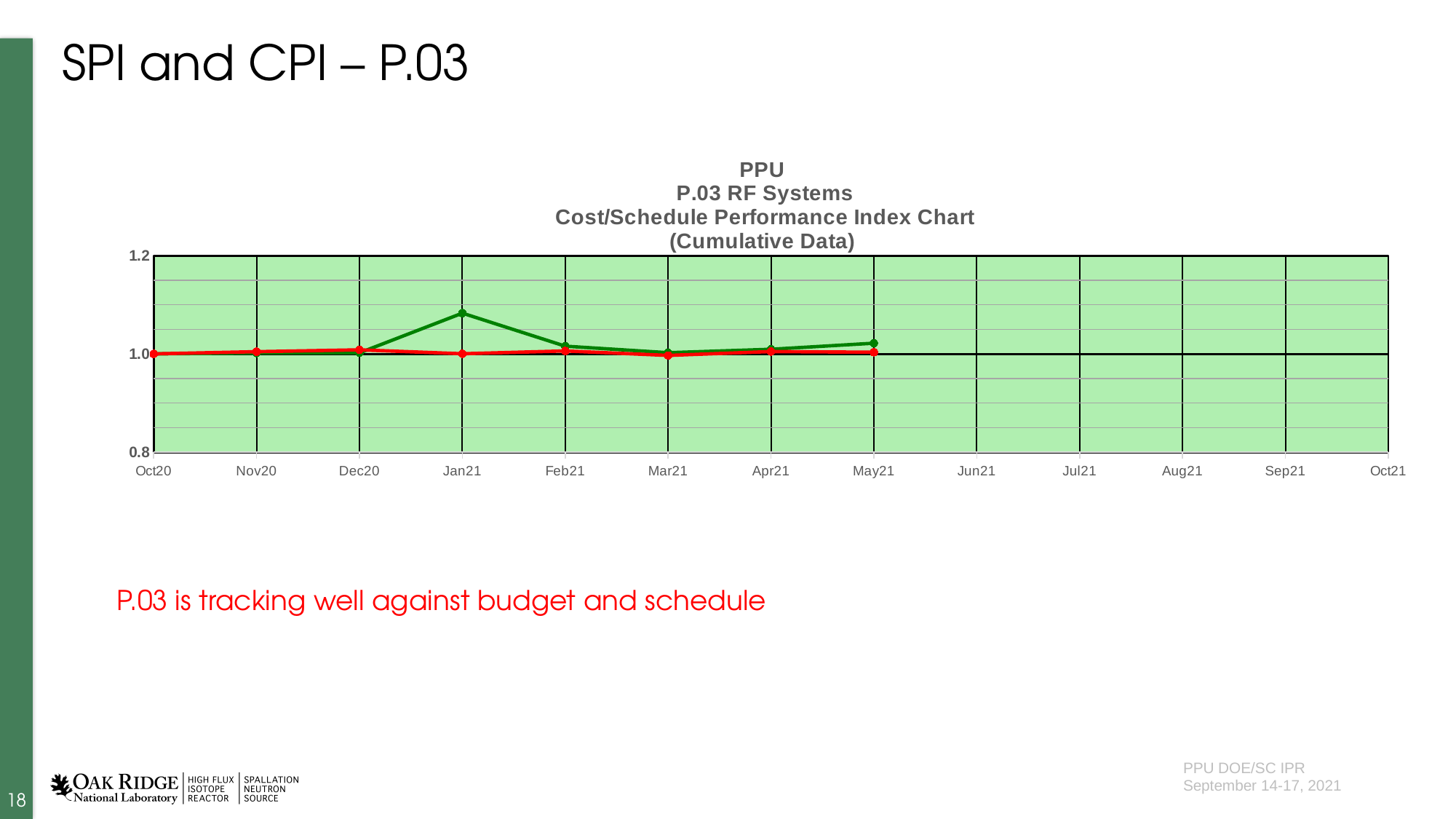

# SPI and CPI – P.03

### Chart: PPU
P.03 RF Systems
Cost/Schedule Performance Index Chart
(Cumulative Data)

| Category |  SPI  |  CPI  |
|---|---|---|
| Oct20 | 1.0 | 1.0 |
| Nov20 | 1.0017552679946056 | 1.004464772146689 |
| Dec20 | 1.002124685813309 | 1.0082011362055698 |
| Jan21 | 1.0829578610649953 | 1.0002664543139999 |
| Feb21 | 1.0156735723846904 | 1.0059790429987967 |
| Mar21 | 1.0023270043699204 | 0.996816985105764 |
| Apr21 | 1.0093234373560709 | 1.004754215834373 |
| May21 | 1.0216890515603543 | 1.0032977385543767 |
| Jun21 | None | None |
| Jul21 | None | None |
| Aug21 | None | None |
| Sep21 | None | None |
| Oct21 | None | None |
P.03 is tracking well against budget and schedule